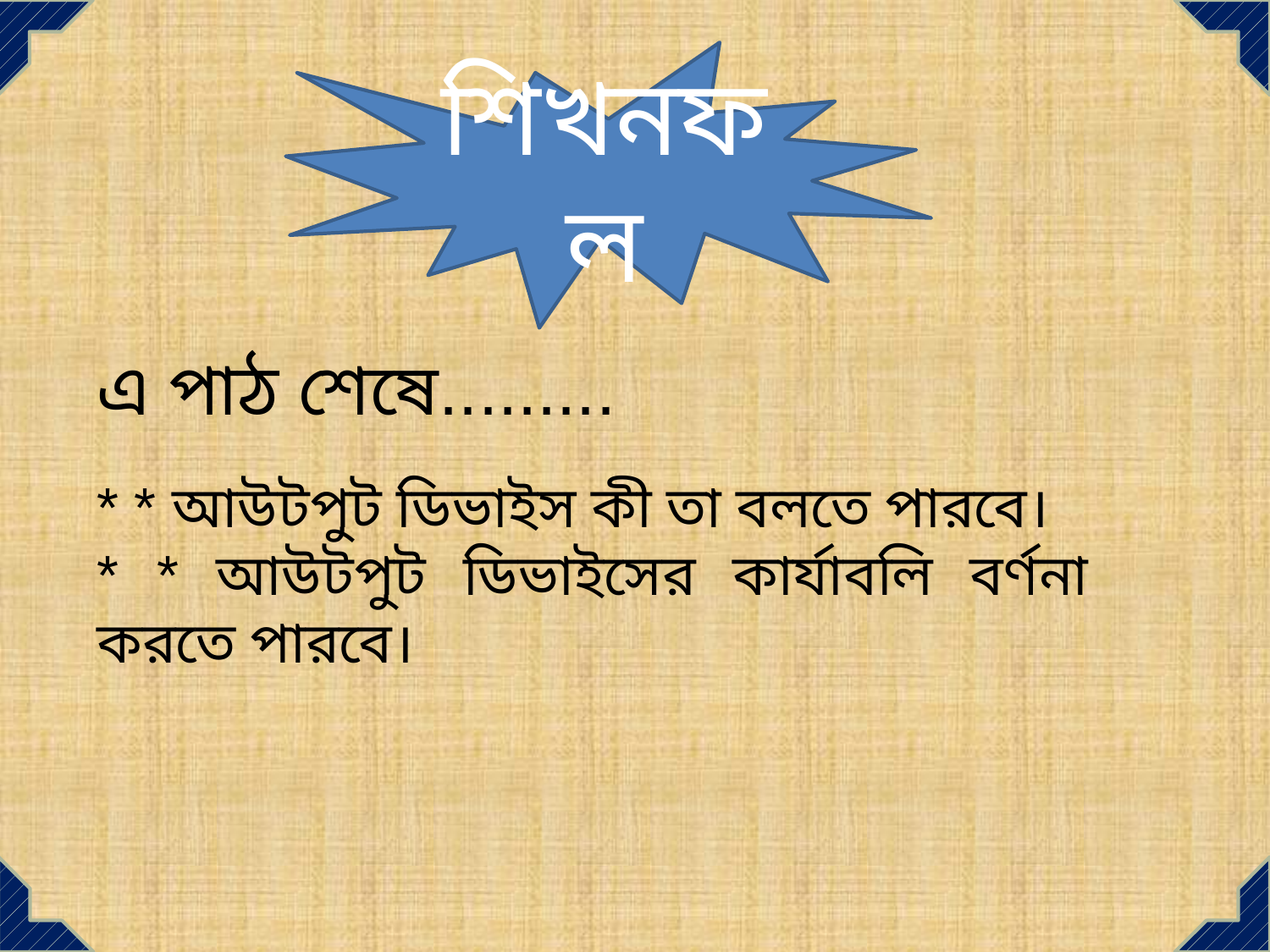

শিখনফল
এ পাঠ শেষে.........

* * আউটপুট ডিভাইস কী তা বলতে পারবে।
* * আউটপুট ডিভাইসের কার্যাবলি বর্ণনা করতে পারবে।